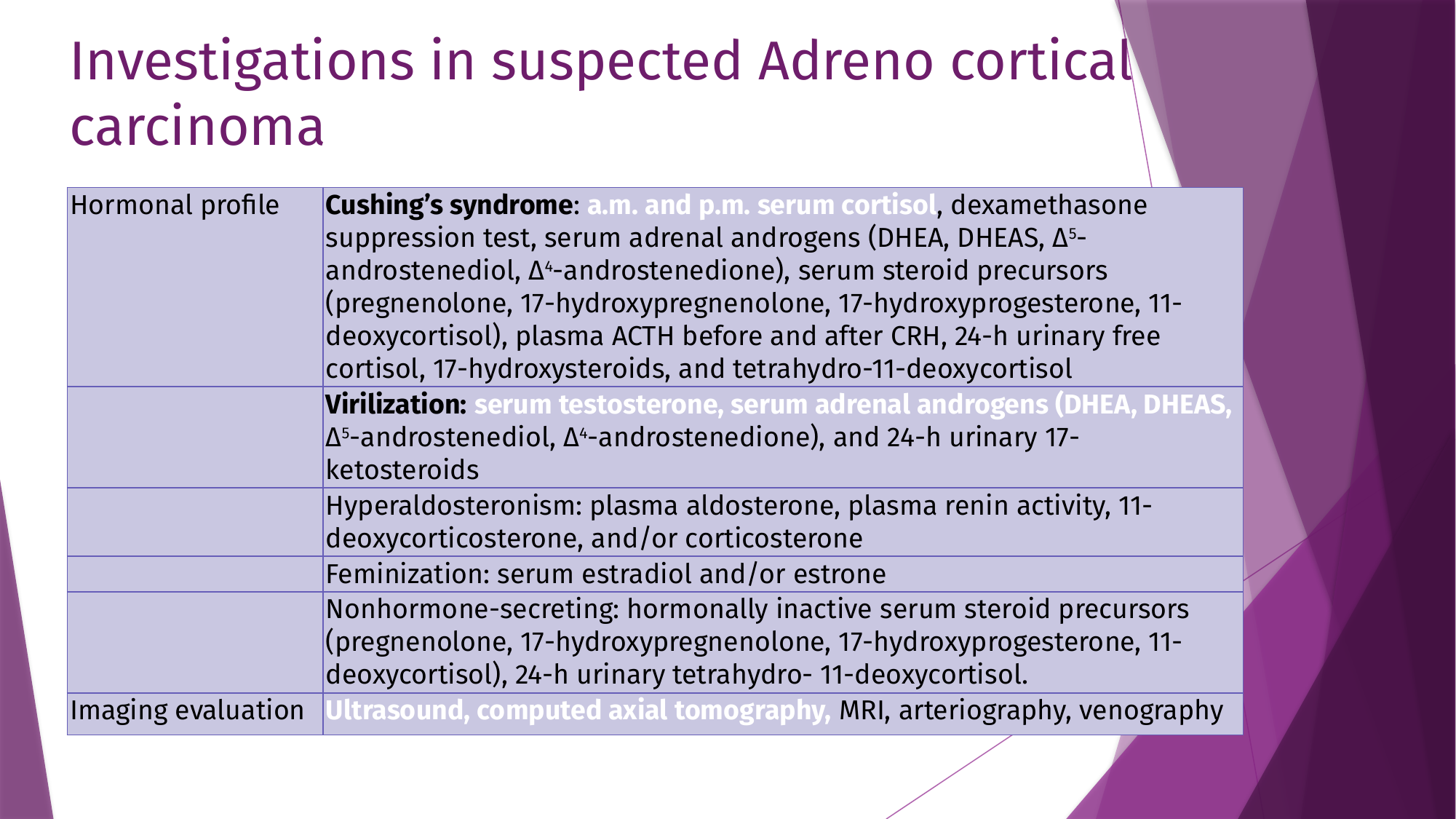

# Investigations in suspected Adreno cortical carcinoma
| Hormonal profile | Cushing’s syndrome: a.m. and p.m. serum cortisol, dexamethasone suppression test, serum adrenal androgens (DHEA, DHEAS, Δ5-androstenediol, Δ4-androstenedione), serum steroid precursors (pregnenolone, 17-hydroxypregnenolone, 17-hydroxyprogesterone, 11-deoxycortisol), plasma ACTH before and after CRH, 24-h urinary free cortisol, 17-hydroxysteroids, and tetrahydro-11-deoxycortisol |
| --- | --- |
|  | Virilization: serum testosterone, serum adrenal androgens (DHEA, DHEAS, Δ5-androstenediol, Δ4-androstenedione), and 24-h urinary 17-ketosteroids |
|  | Hyperaldosteronism: plasma aldosterone, plasma renin activity, 11-deoxycorticosterone, and/or corticosterone |
|  | Feminization: serum estradiol and/or estrone |
|  | Nonhormone-secreting: hormonally inactive serum steroid precursors (pregnenolone, 17-hydroxypregnenolone, 17-hydroxyprogesterone, 11-deoxycortisol), 24-h urinary tetrahydro- 11-deoxycortisol. |
| Imaging evaluation | Ultrasound, computed axial tomography, MRI, arteriography, venography |